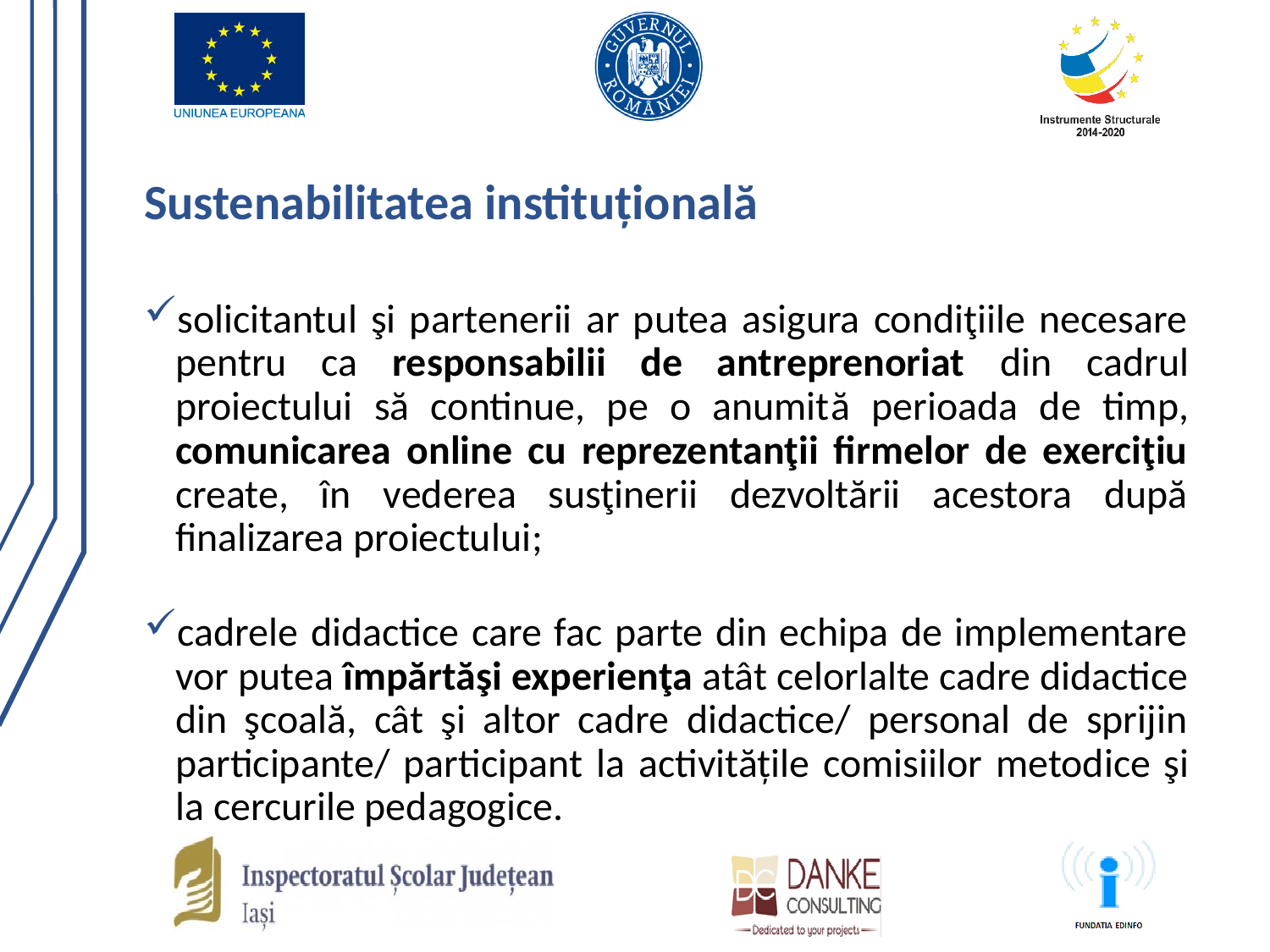

# Sustenabilitatea instituţională
solicitantul şi partenerii ar putea asigura condiţiile necesare pentru ca responsabilii de antreprenoriat din cadrul proiectului să continue, pe o anumită perioada de timp, comunicarea online cu reprezentanţii firmelor de exerciţiu create, în vederea susţinerii dezvoltării acestora după finalizarea proiectului;

cadrele didactice care fac parte din echipa de implementare vor putea împărtăşi experienţa atât celorlalte cadre didactice din şcoală, cât şi altor cadre didactice/ personal de sprijin participante/ participant la activităţile comisiilor metodice şi la cercurile pedagogice.